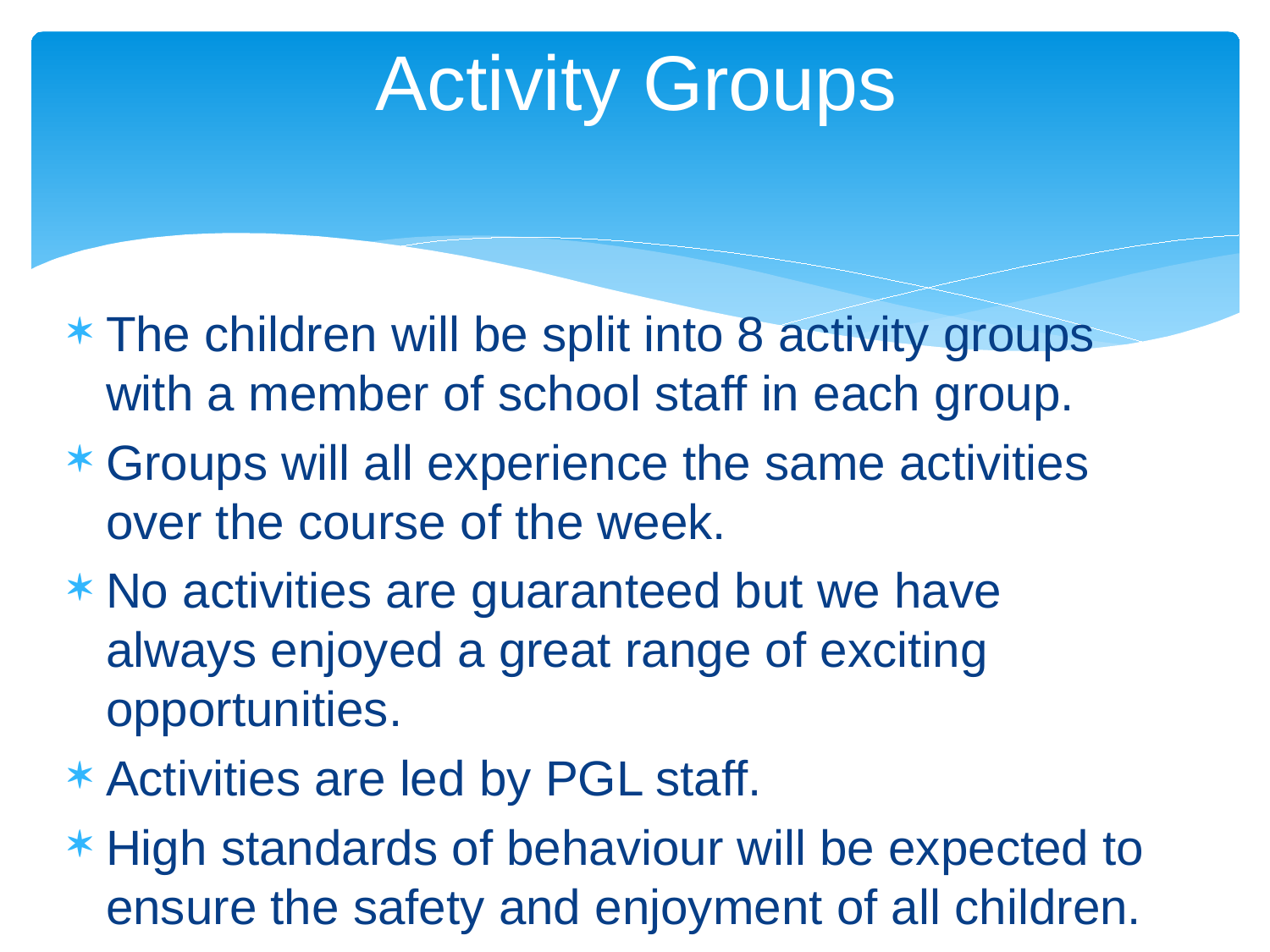

# Activity Groups
The children will be split into 8 activity groups with a member of school staff in each group.
Groups will all experience the same activities over the course of the week.
No activities are guaranteed but we have always enjoyed a great range of exciting opportunities.
Activities are led by PGL staff.
High standards of behaviour will be expected to ensure the safety and enjoyment of all children.